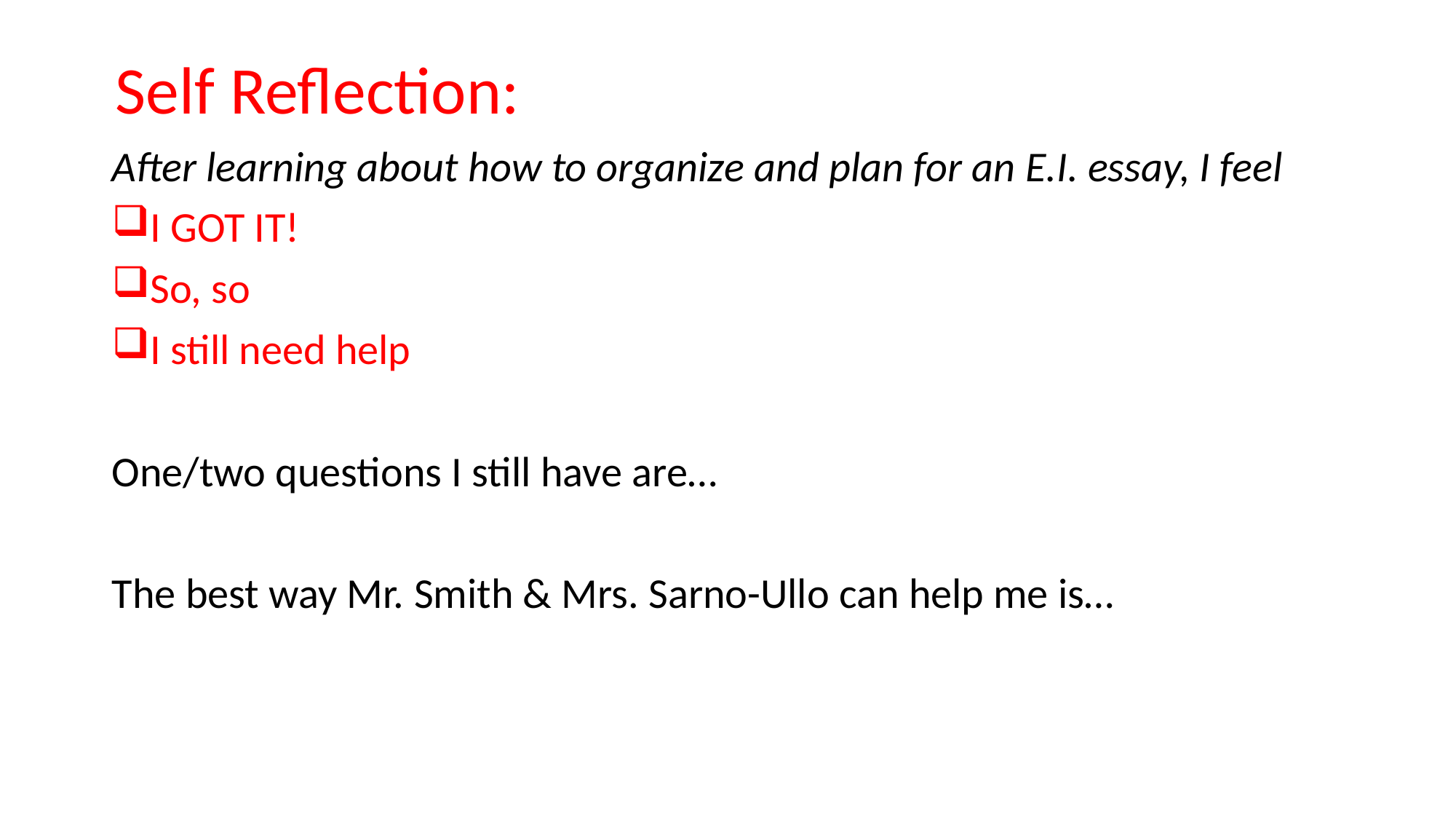

# Self Reflection:
After learning about how to organize and plan for an E.I. essay, I feel
I GOT IT!
So, so
I still need help

One/two questions I still have are…

The best way Mr. Smith & Mrs. Sarno-Ullo can help me is…